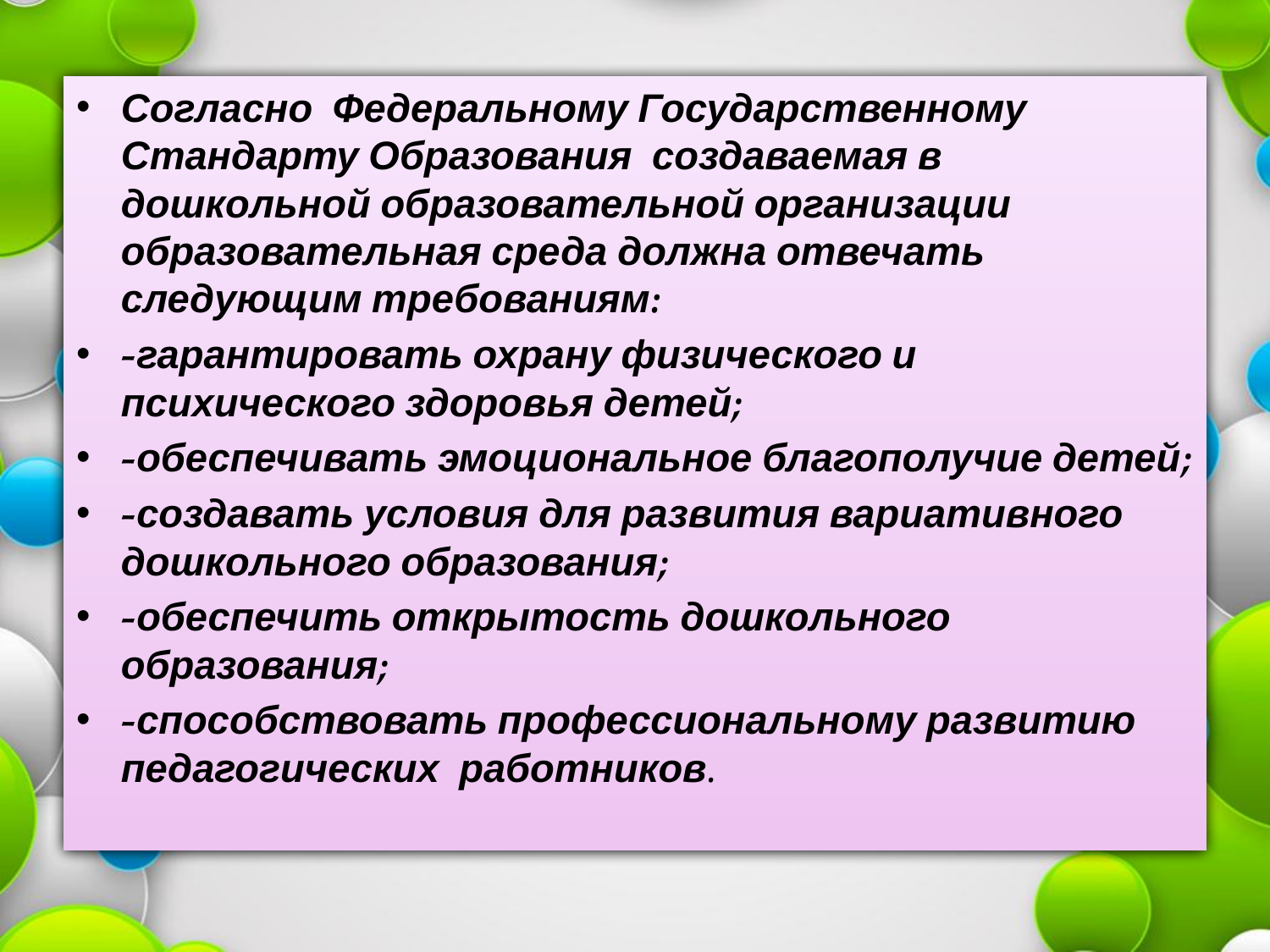

#
Согласно  Федеральному Государственному  Стандарту Образования  создаваемая в дошкольной образовательной организации образовательная среда должна отвечать следующим требованиям:
-гарантировать охрану физического и психического здоровья детей;
-обеспечивать эмоциональное благополучие детей;
-создавать условия для развития вариативного дошкольного образования;
-обеспечить открытость дошкольного образования;
-способствовать профессиональному развитию педагогических  работников.